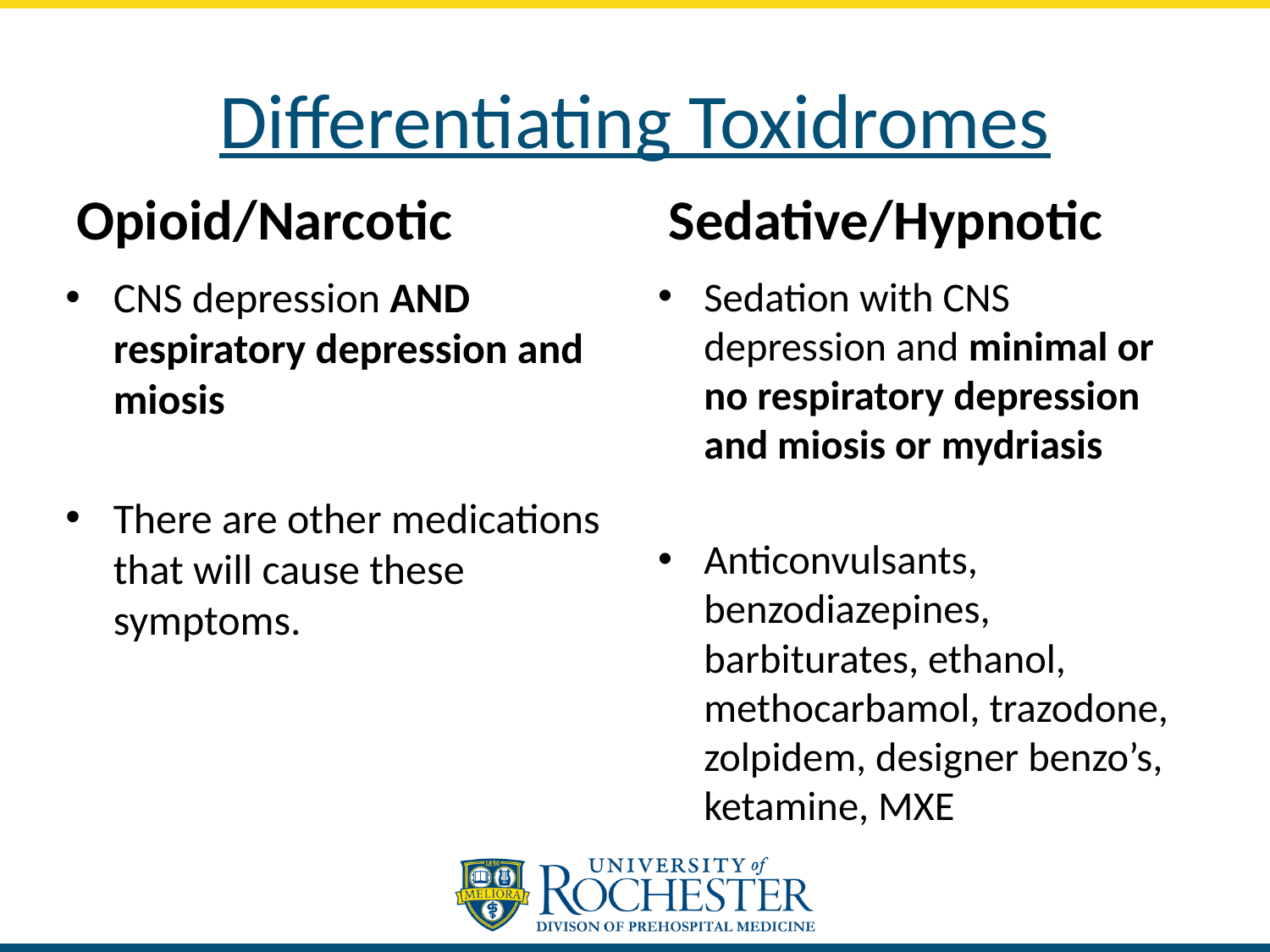

# Differentiating Toxidromes
Opioid/Narcotic
Sedative/Hypnotic
CNS depression AND respiratory depression and miosis

There are other medications that will cause these symptoms.
Sedation with CNS depression and minimal or no respiratory depression and miosis or mydriasis

Anticonvulsants, benzodiazepines, barbiturates, ethanol, methocarbamol, trazodone, zolpidem, designer benzo’s, ketamine, MXE